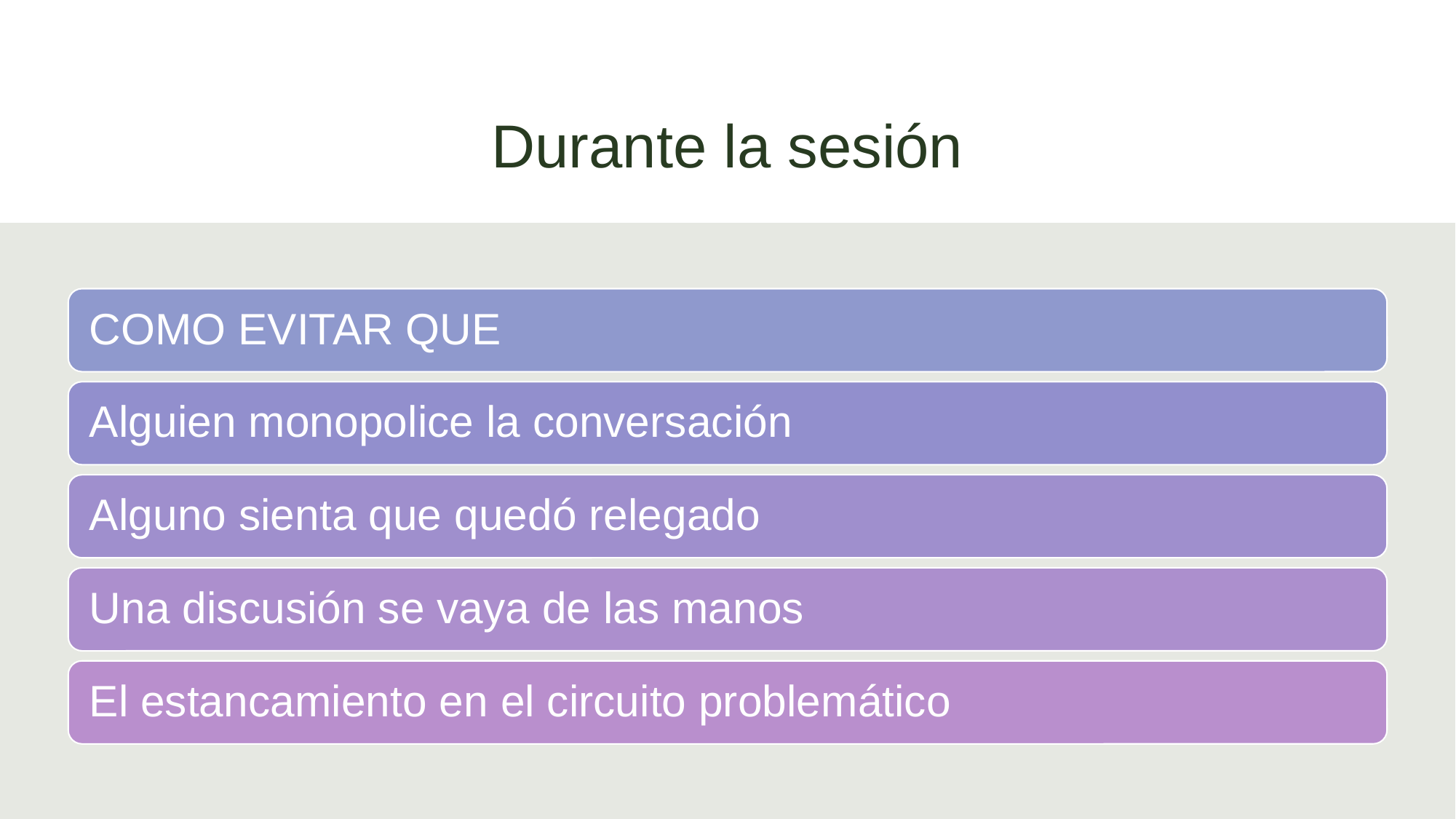

# Durante la sesión

COMO EVITAR QUE
Alguien monopolice la conversación
Alguno sienta que quedó relegado
Una discusión se vaya de las manos
El estancamiento en el circuito problemático